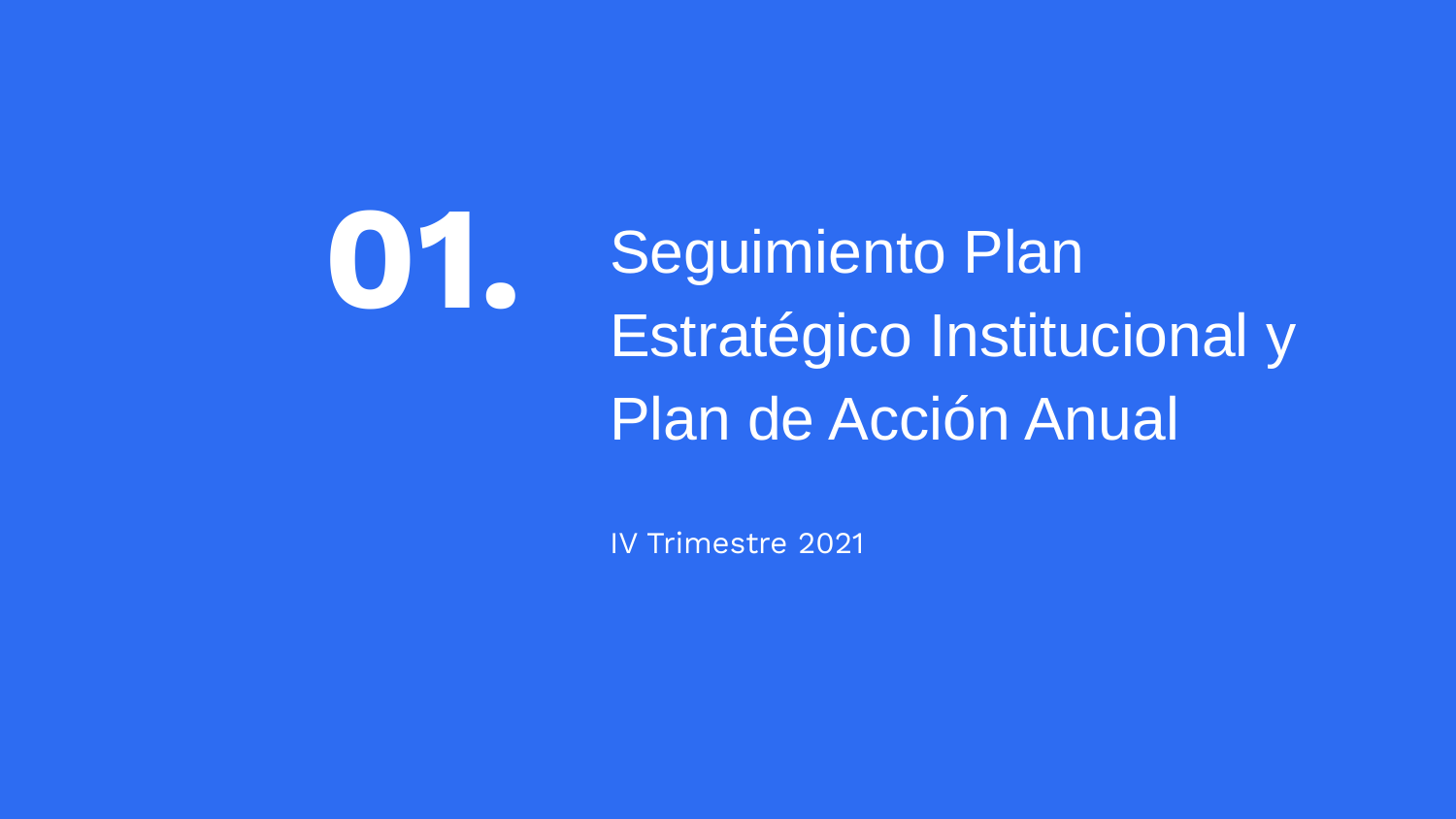

01.
# Seguimiento Plan Estratégico Institucional y Plan de Acción Anual
IV Trimestre 2021